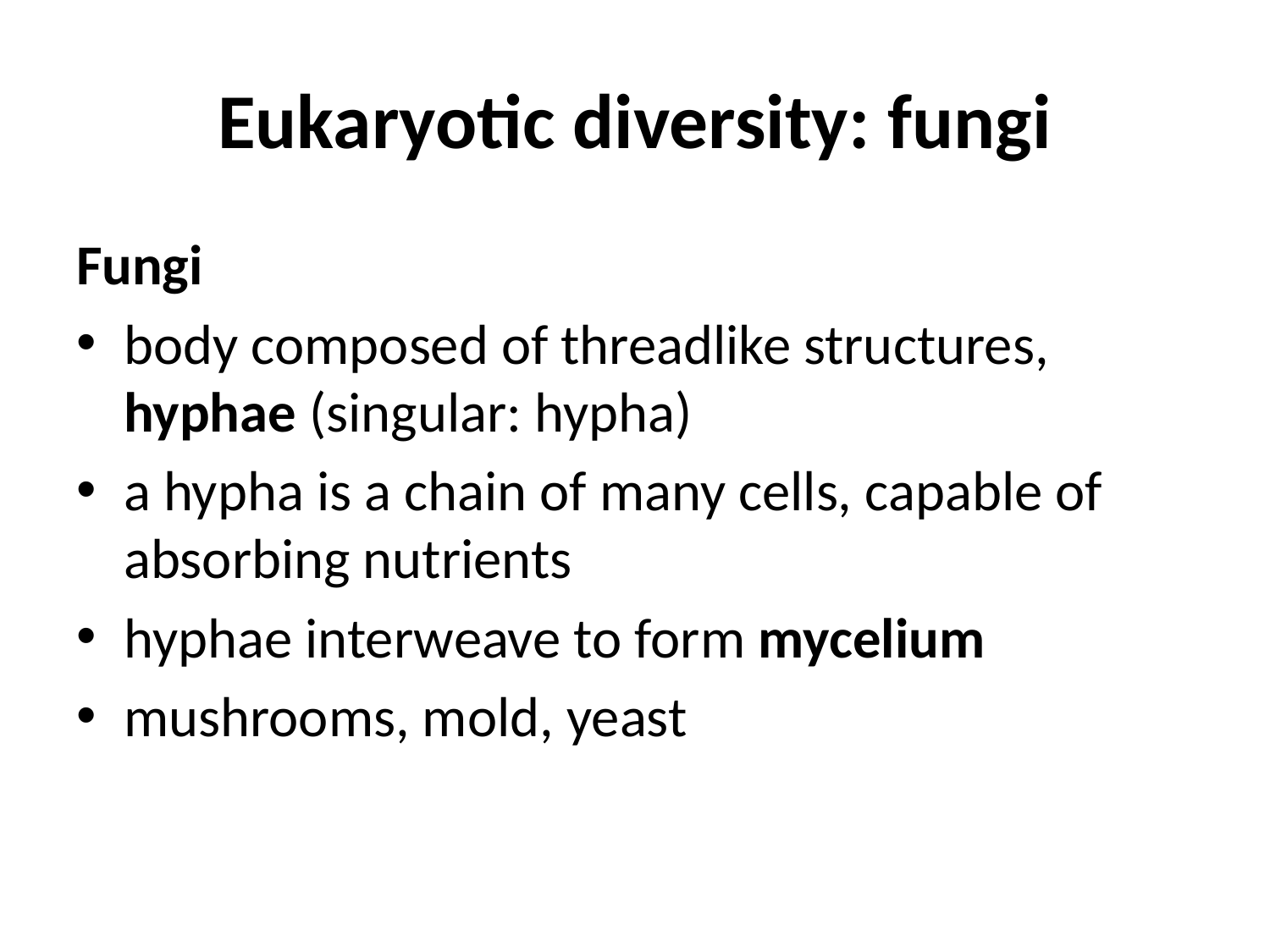

# Eukaryotic diversity: fungi
Fungi
body composed of threadlike structures, hyphae (singular: hypha)
a hypha is a chain of many cells, capable of absorbing nutrients
hyphae interweave to form mycelium
mushrooms, mold, yeast